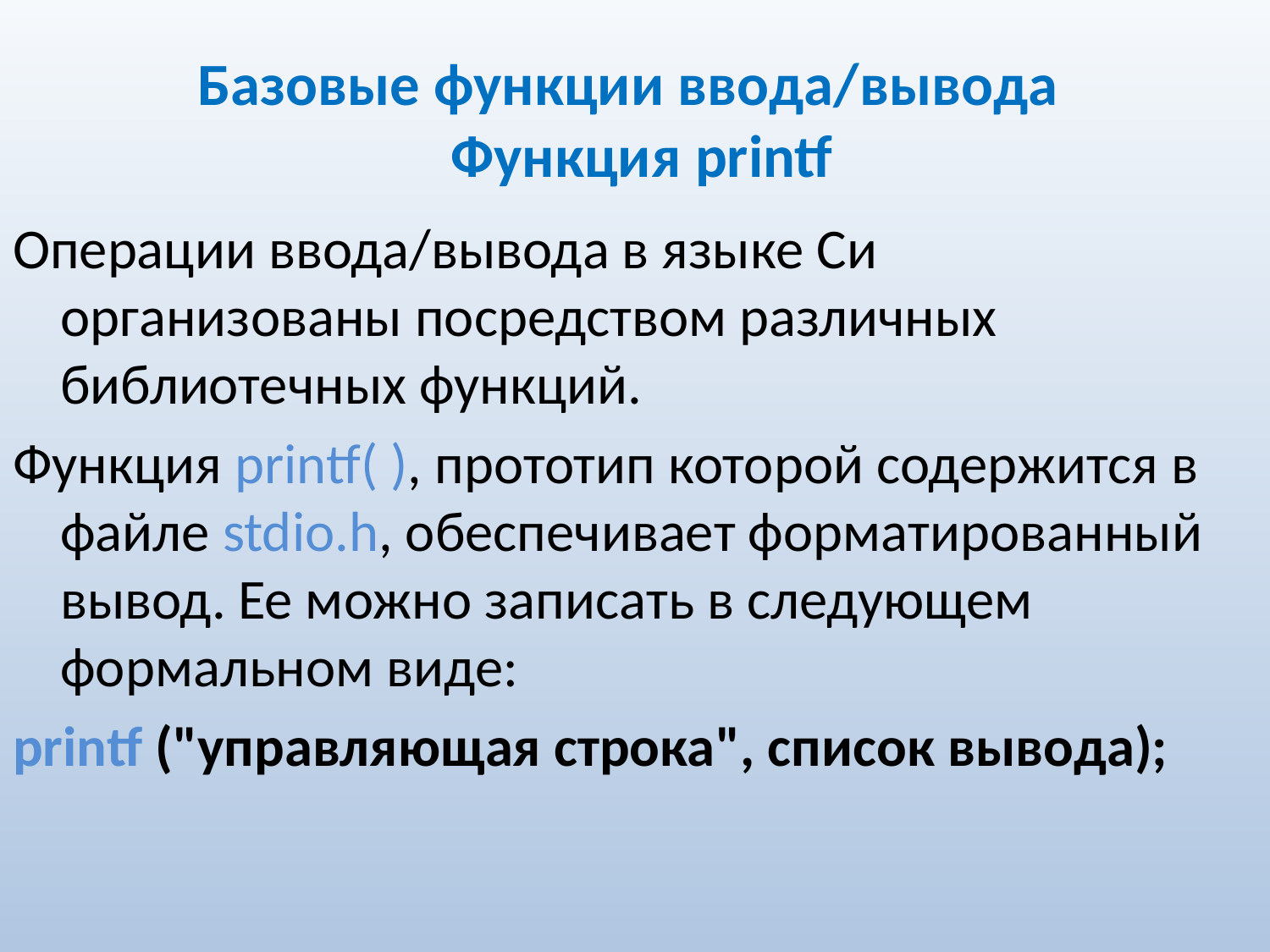

# Базовые функции ввода/вывода Функция printf
Операции ввода/вывода в языке Си организованы посредством различных библиотечных функций.
Функция printf( ), прототип которой содержится в файле stdio.h, обеспечивает форматированный вывод. Ее можно записать в следующем формальном виде:
рrintf ("управляющая строка", список вывода);